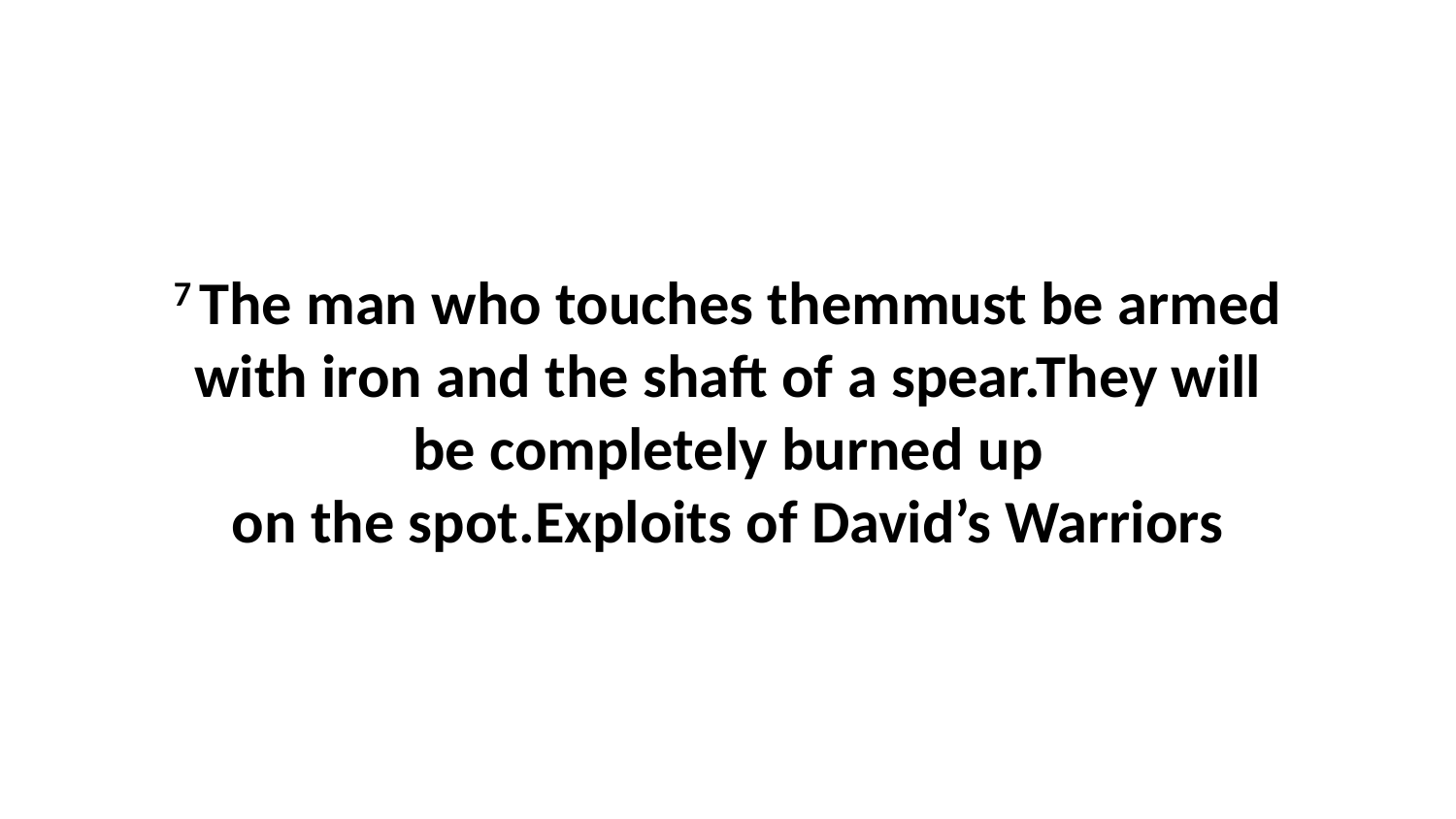

7 The man who touches themmust be armed with iron and the shaft of a spear.They will be completely burned up on the spot.Exploits of David’s Warriors